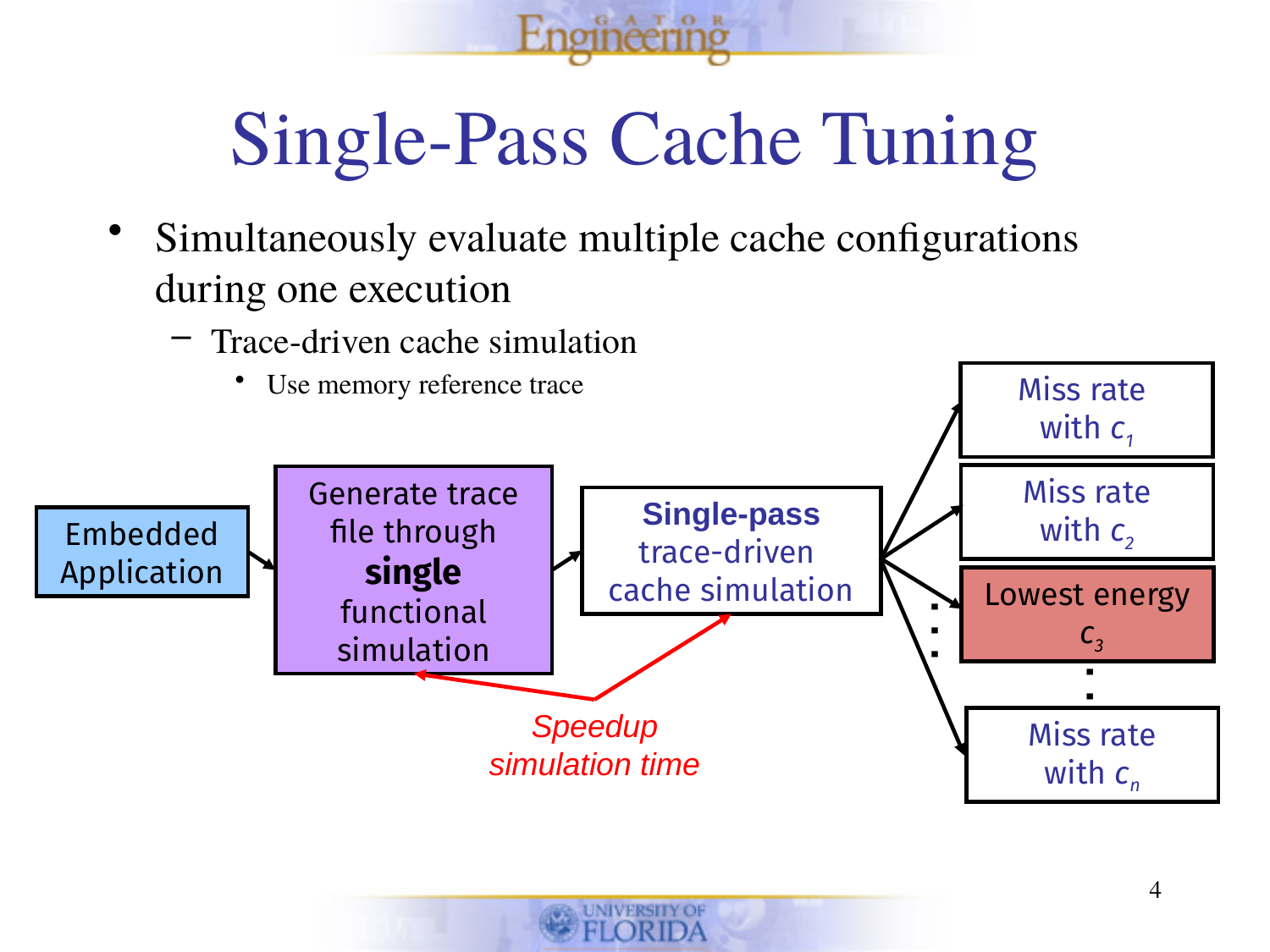

# Single-Pass Cache Tuning
Simultaneously evaluate multiple cache configurations during one execution
Trace-driven cache simulation
Use memory reference trace

Miss rate
with c1
Miss rate
with c2
Miss rate
with c3
Miss rate
with cn
. . .
Generate trace file through single functional simulation
Single-pass
trace-driven
cache simulation
Embedded
Application
Lowest energy
 c3
. . .
Speedup simulation time
4